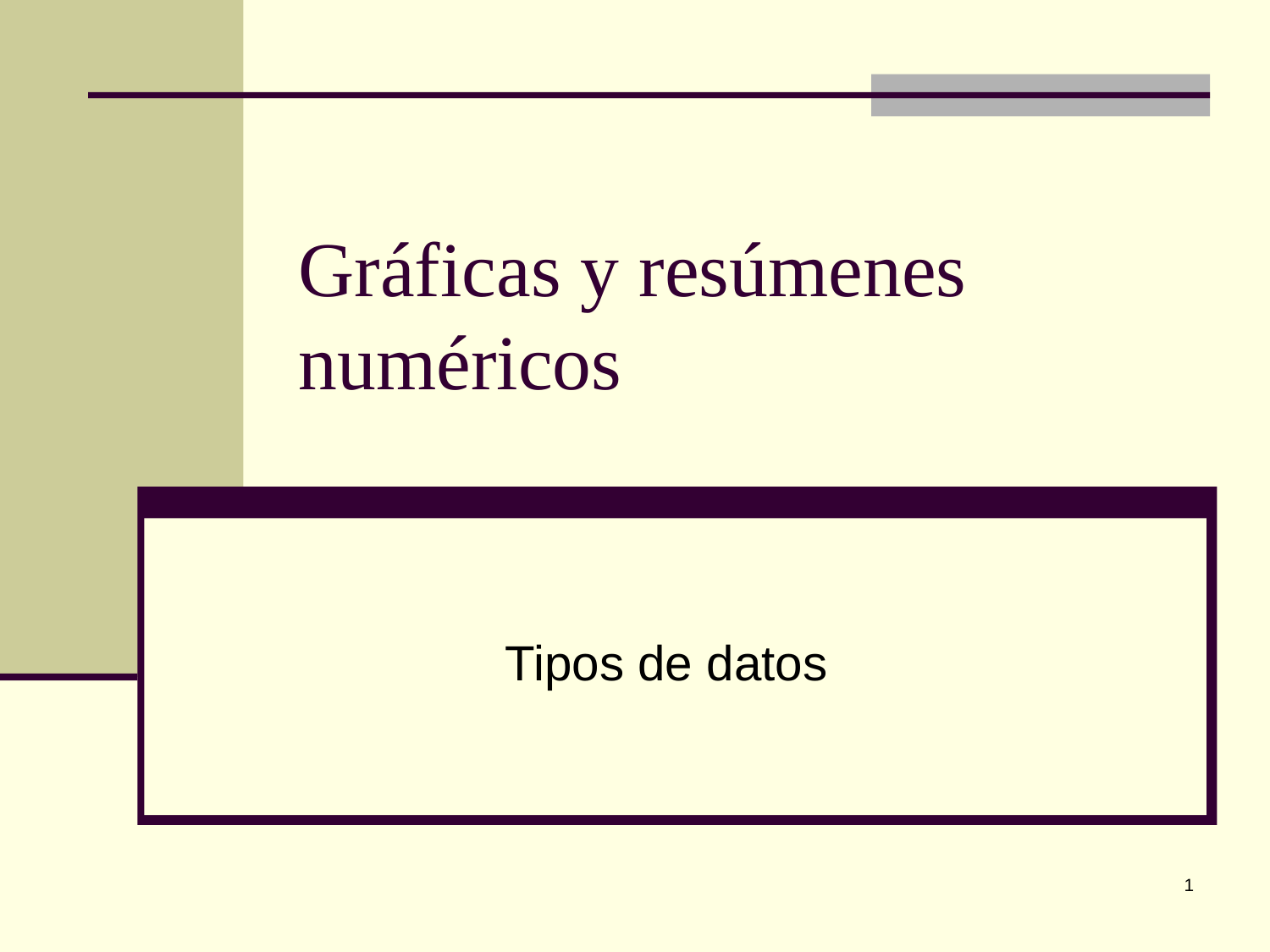

# Gráficas y resúmenes numéricos
Tipos de datos
1